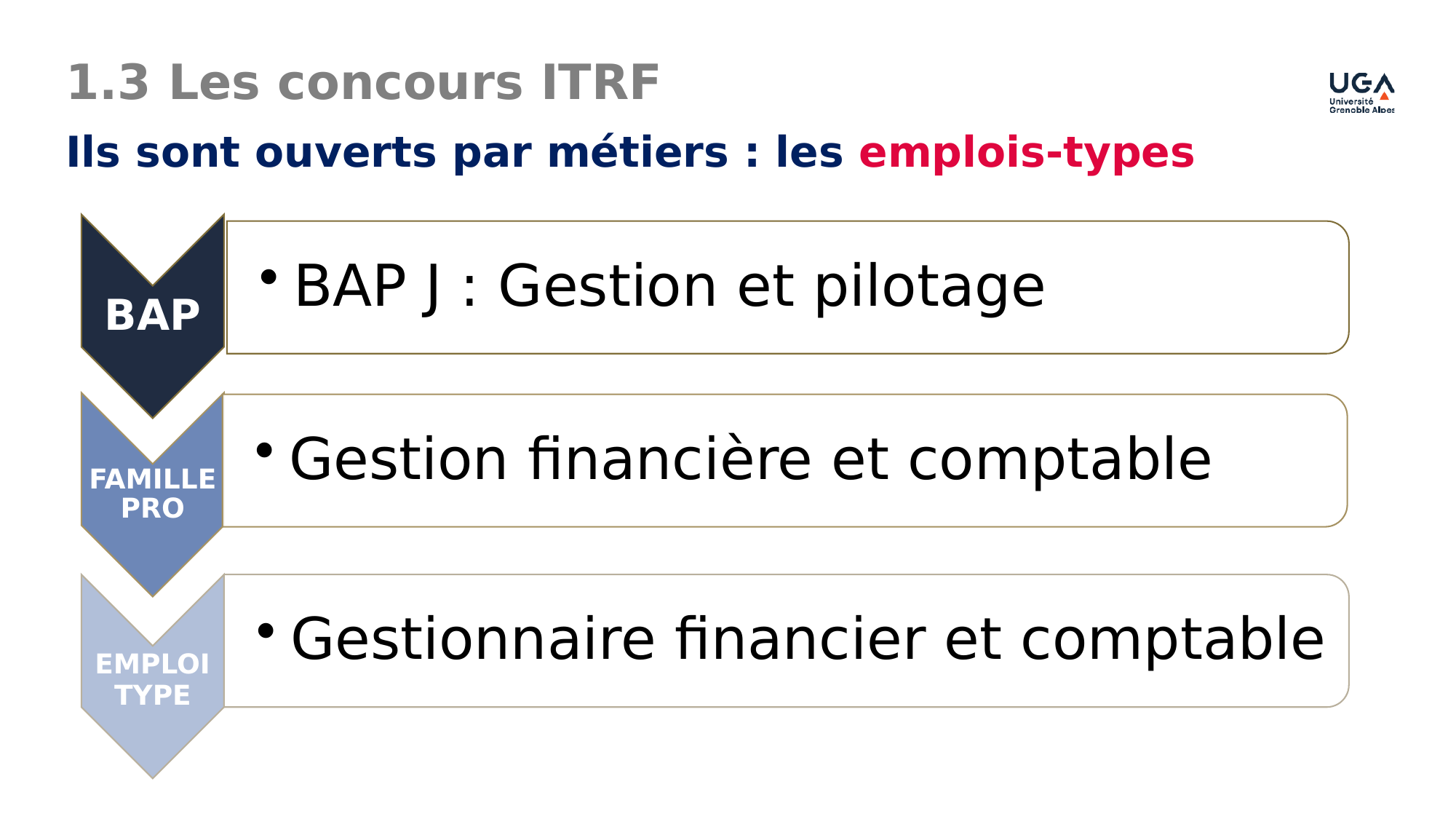

1.3 Les concours ITRF
Ils sont ouverts par métiers : les emplois-types

BAP
BAP J : Gestion et pilotage
FAMILLE PRO
Gestion financière et comptable
EMPLOI TYPE
Gestionnaire financier et comptable